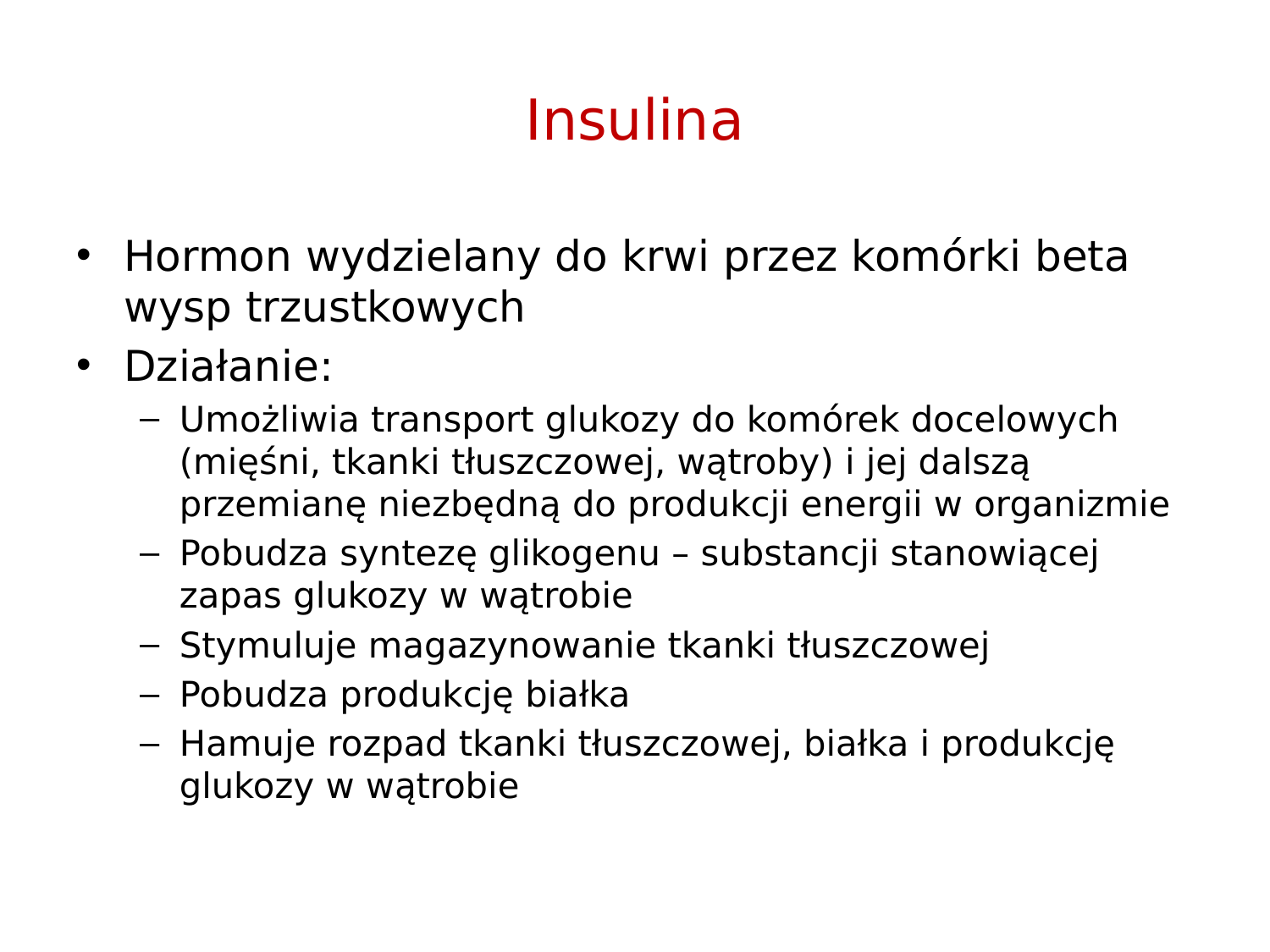

# Insulina
Hormon wydzielany do krwi przez komórki beta wysp trzustkowych
Działanie:
Umożliwia transport glukozy do komórek docelowych (mięśni, tkanki tłuszczowej, wątroby) i jej dalszą przemianę niezbędną do produkcji energii w organizmie
Pobudza syntezę glikogenu – substancji stanowiącej zapas glukozy w wątrobie
Stymuluje magazynowanie tkanki tłuszczowej
Pobudza produkcję białka
Hamuje rozpad tkanki tłuszczowej, białka i produkcję glukozy w wątrobie